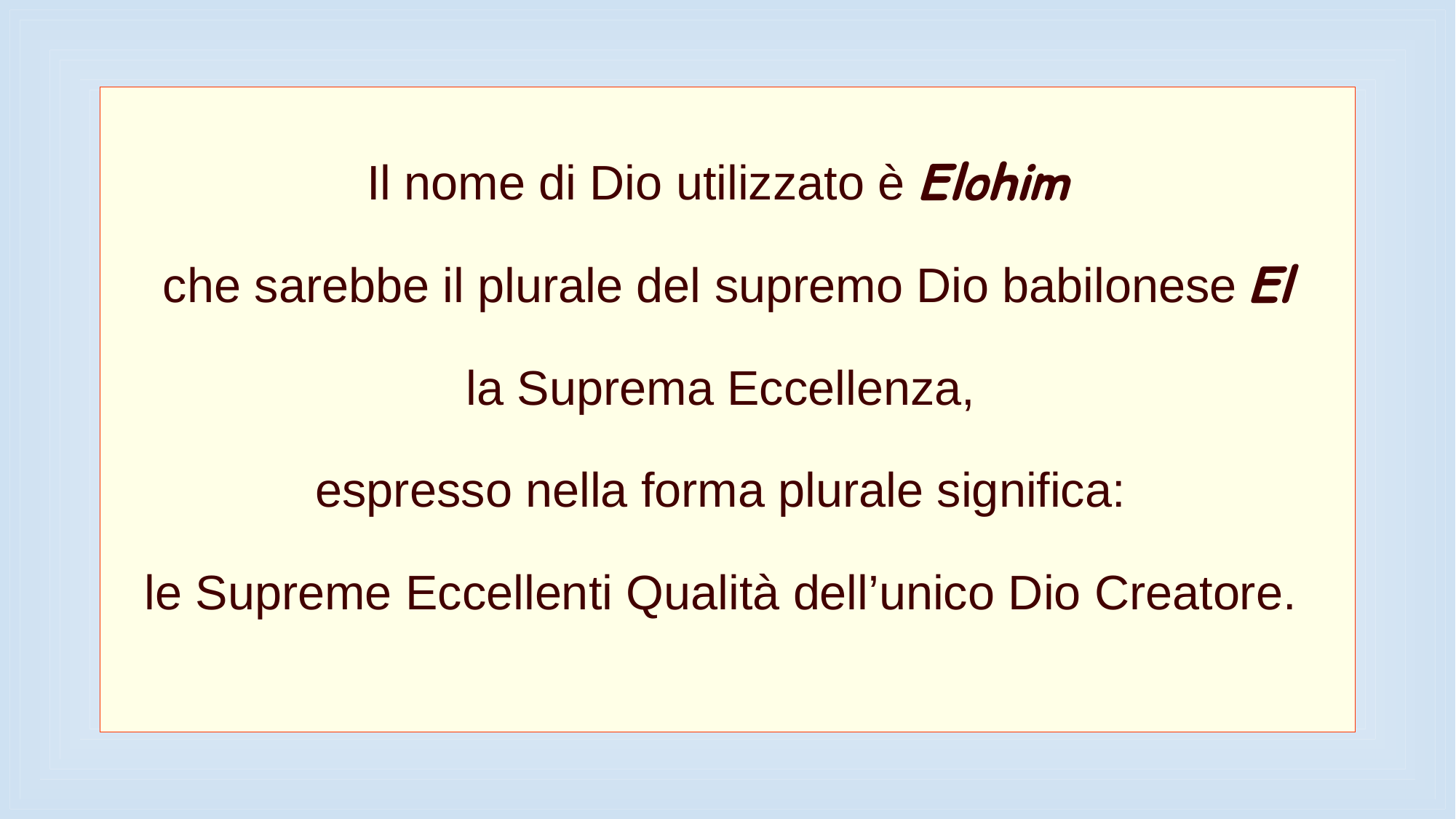

Il nome di Dio utilizzato è Elohim
che sarebbe il plurale del supremo Dio babilonese El
la Suprema Eccellenza,
espresso nella forma plurale significa:
le Supreme Eccellenti Qualità dell’unico Dio Creatore.